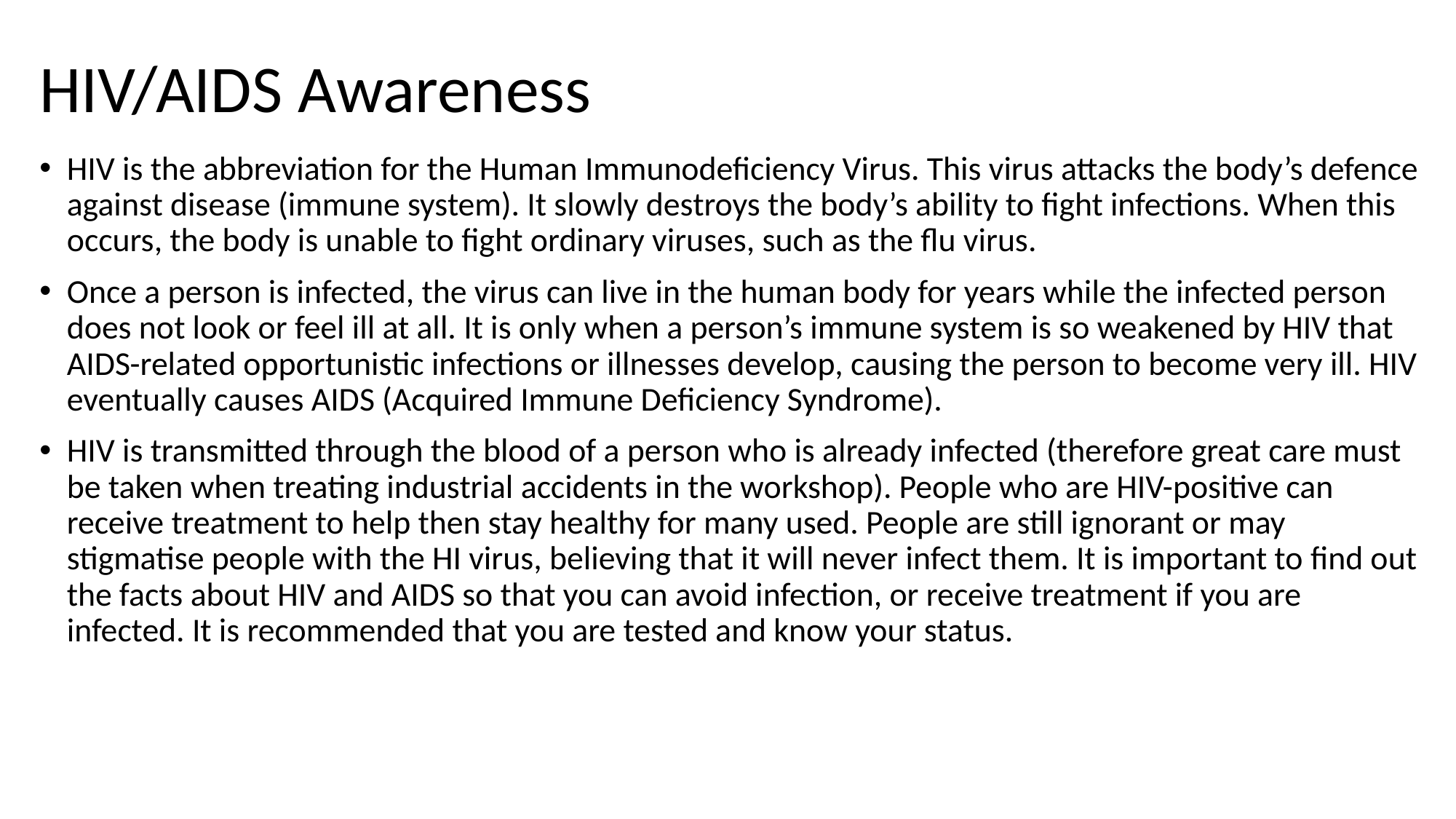

# HIV/AIDS Awareness
HIV is the abbreviation for the Human Immunodeficiency Virus. This virus attacks the body’s defence against disease (immune system). It slowly destroys the body’s ability to fight infections. When this occurs, the body is unable to fight ordinary viruses, such as the flu virus.
Once a person is infected, the virus can live in the human body for years while the infected person does not look or feel ill at all. It is only when a person’s immune system is so weakened by HIV that AIDS-related opportunistic infections or illnesses develop, causing the person to become very ill. HIV eventually causes AIDS (Acquired Immune Deficiency Syndrome).
HIV is transmitted through the blood of a person who is already infected (therefore great care must be taken when treating industrial accidents in the workshop). People who are HIV-positive can receive treatment to help then stay healthy for many used. People are still ignorant or may stigmatise people with the HI virus, believing that it will never infect them. It is important to find out the facts about HIV and AIDS so that you can avoid infection, or receive treatment if you are infected. It is recommended that you are tested and know your status.